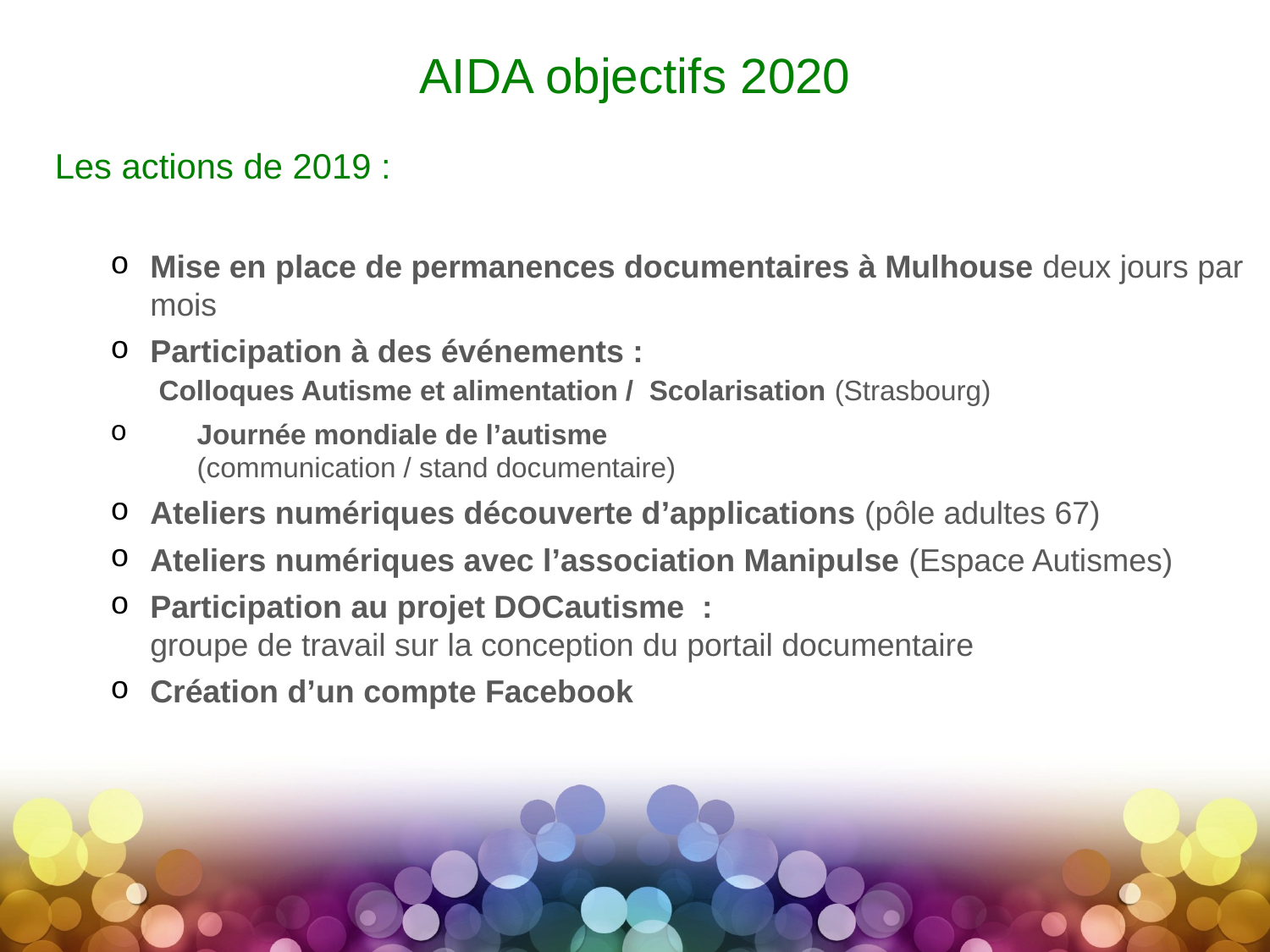

# AIDA objectifs 2020
Les actions de 2019 :

Mise en place de permanences documentaires à Mulhouse deux jours par mois
Participation à des événements :
 Colloques Autisme et alimentation /  Scolarisation (Strasbourg)
      Journée mondiale de l’autisme
      (communication / stand documentaire)
Ateliers numériques découverte d’applications (pôle adultes 67)
Ateliers numériques avec l’association Manipulse (Espace Autismes)
Participation au projet DOCautisme  :
groupe de travail sur la conception du portail documentaire
Création d’un compte Facebook